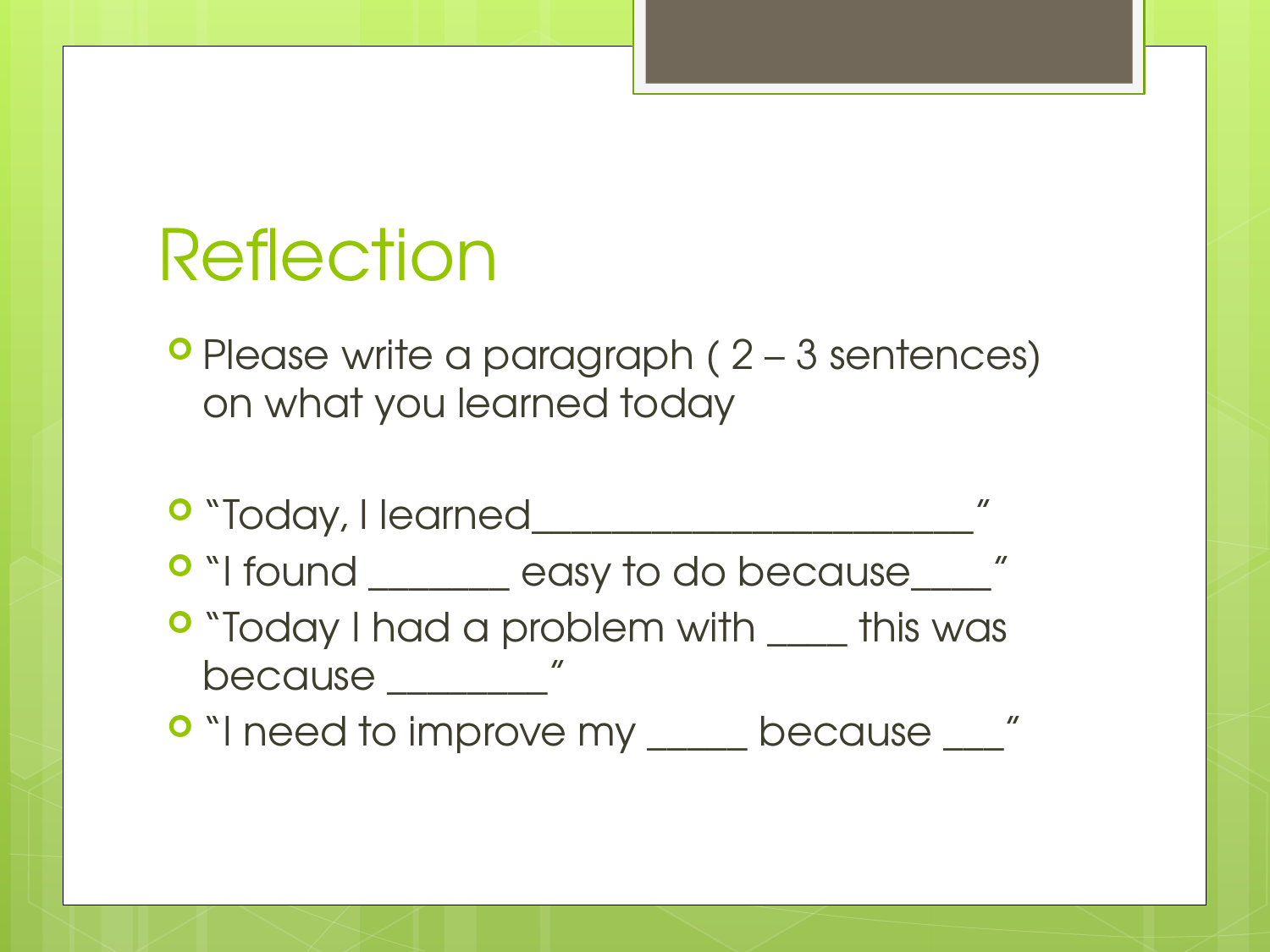

# Reflection
Please write a paragraph ( 2 – 3 sentences) on what you learned today

“Today, I learned______________________”
“I found _______ easy to do because____”
“Today I had a problem with ____ this was because ________”
“I need to improve my _____ because ___”